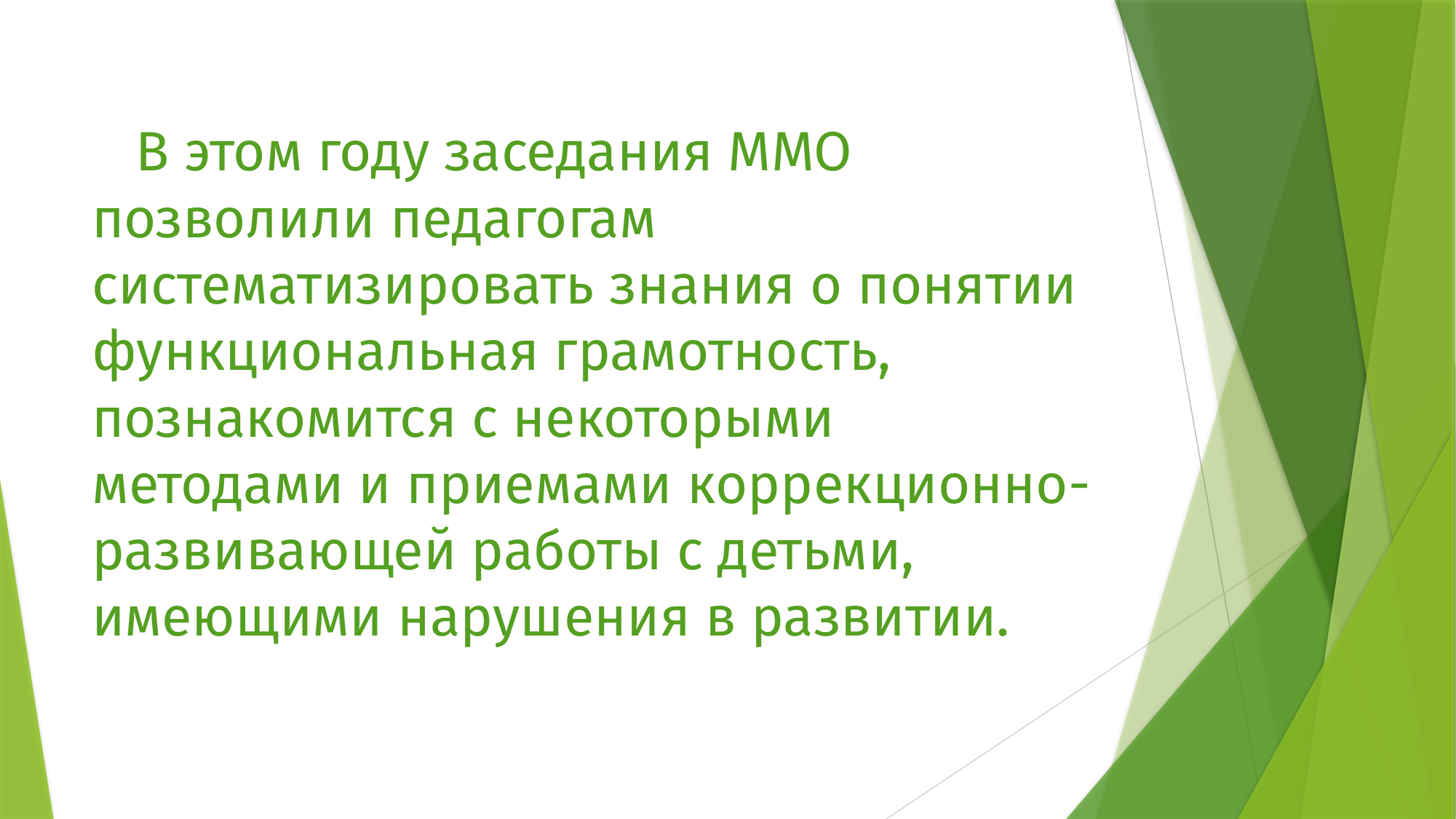

# В этом году заседания ММО позволили педагогам систематизировать знания о понятии функциональная грамотность, познакомится с некоторыми методами и приемами коррекционно-развивающей работы с детьми, имеющими нарушения в развитии.